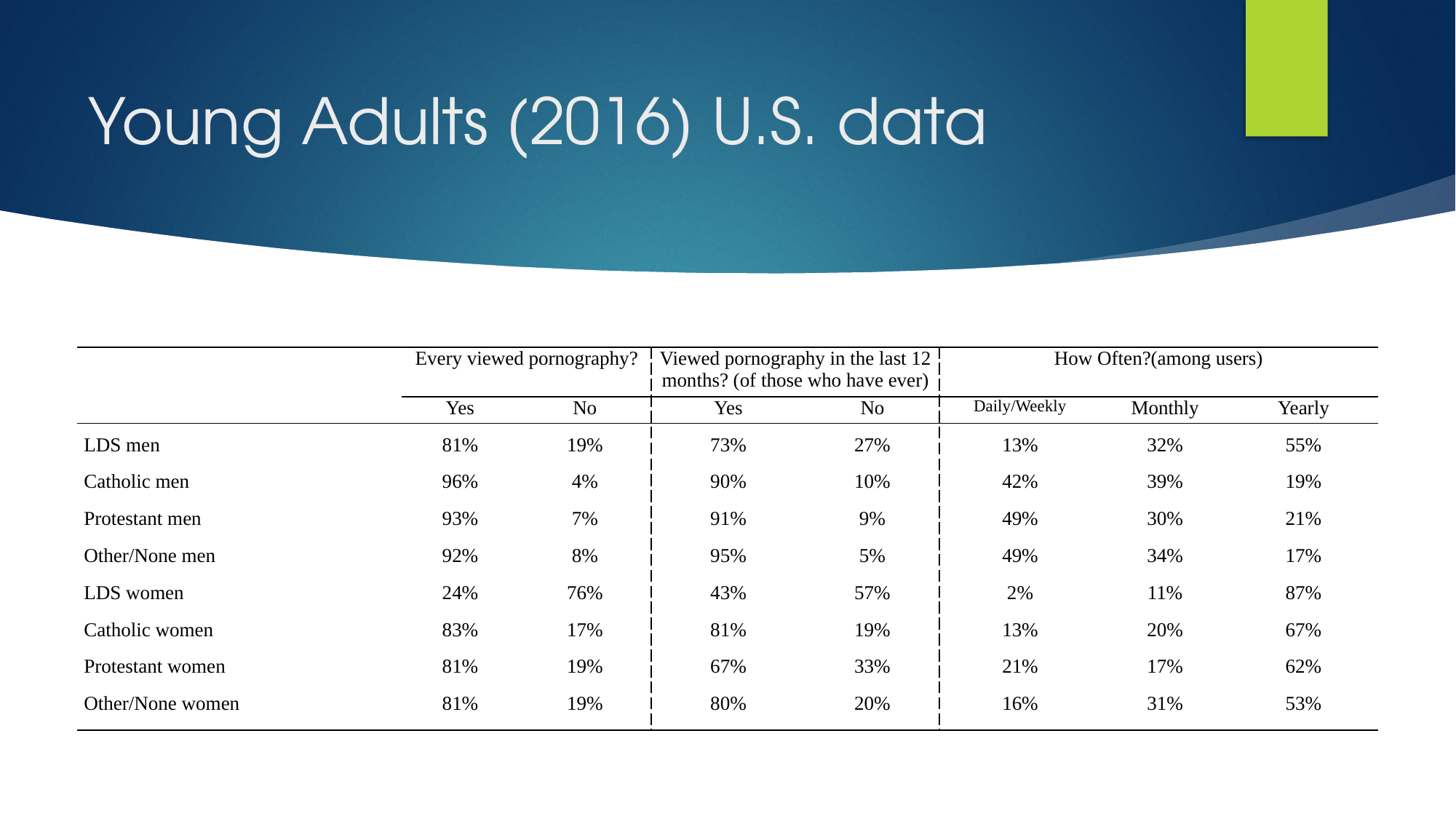

# Young Adults (2016) U.S. data

|  | Every viewed pornography? |  | Viewed pornography in the last 12 months? (of those who have ever) |  | How Often?(among users) |  |  |
| --- | --- | --- | --- | --- | --- | --- | --- |
|  | Yes | No | Yes | No | Daily/Weekly | Monthly | Yearly |
|  |  |  |  |  |  |  |  |
| LDS men | 81% | 19% | 73% | 27% | 13% | 32% | 55% |
|  |  |  |  |  |  |  |  |
| Catholic men | 96% | 4% | 90% | 10% | 42% | 39% | 19% |
|  |  |  |  |  |  |  |  |
| Protestant men | 93% | 7% | 91% | 9% | 49% | 30% | 21% |
|  |  |  |  |  |  |  |  |
| Other/None men | 92% | 8% | 95% | 5% | 49% | 34% | 17% |
|  |  |  |  |  |  |  |  |
| LDS women | 24% | 76% | 43% | 57% | 2% | 11% | 87% |
|  |  |  |  |  |  |  |  |
| Catholic women | 83% | 17% | 81% | 19% | 13% | 20% | 67% |
|  |  |  |  |  |  |  |  |
| Protestant women | 81% | 19% | 67% | 33% | 21% | 17% | 62% |
|  |  |  |  |  |  |  |  |
| Other/None women | 81% | 19% | 80% | 20% | 16% | 31% | 53% |
|  |  |  |  |  |  |  |  |